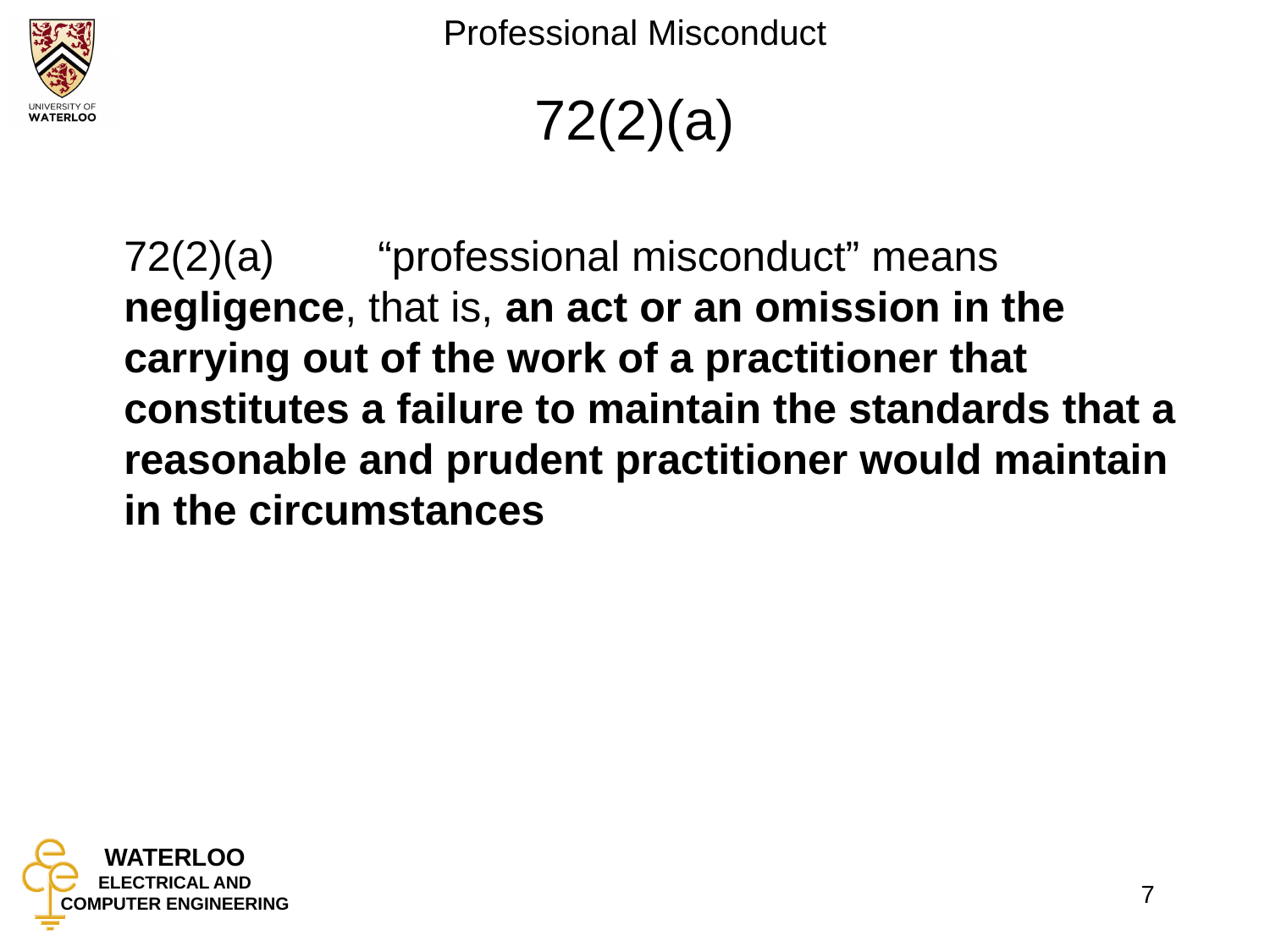

# 72(2)(a)
	72(2)(a)	“professional misconduct” means negligence, that is, an act or an omission in the carrying out of the work of a practitioner that constitutes a failure to maintain the standards that a reasonable and prudent practitioner would maintain in the circumstances